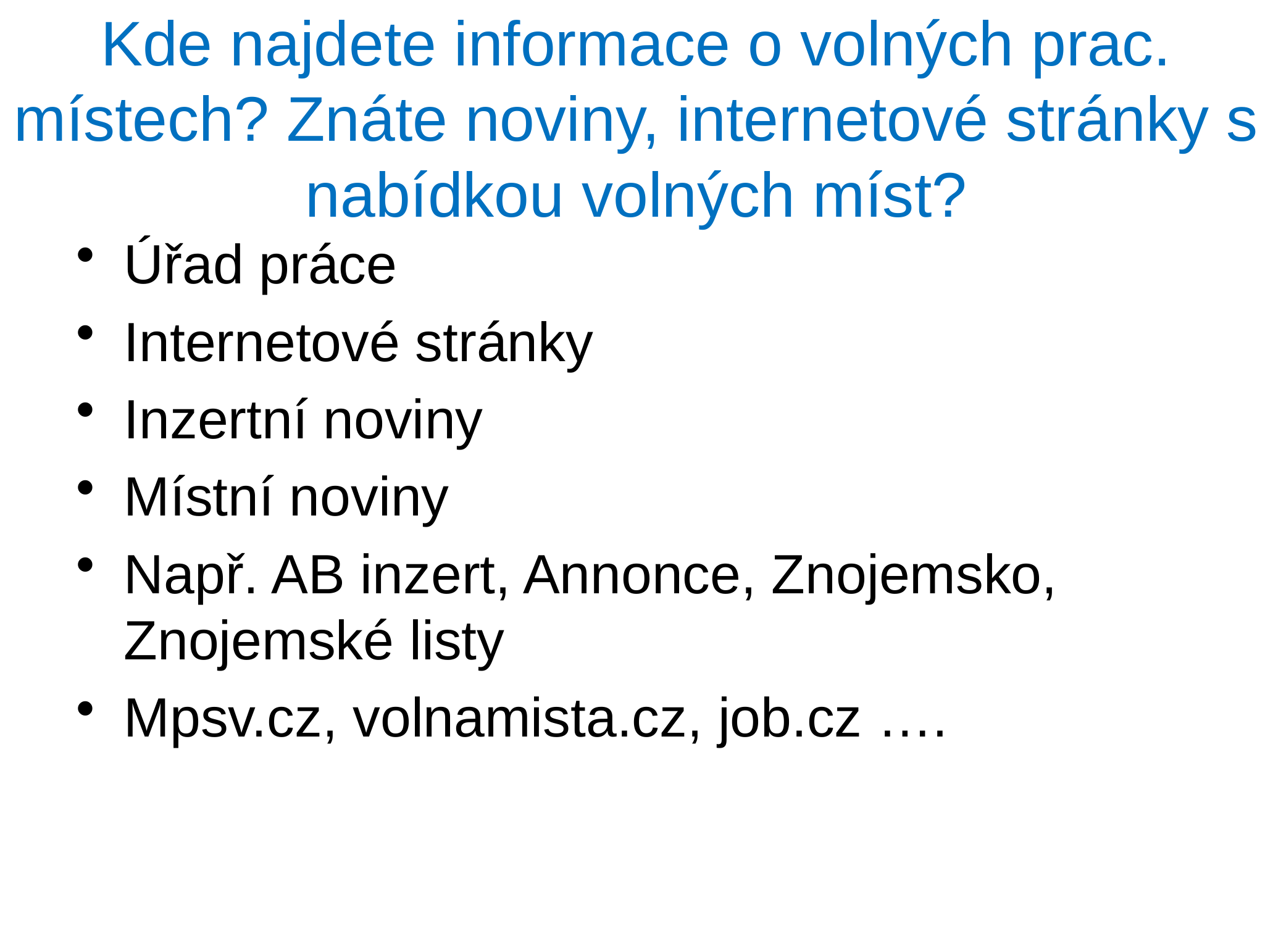

# Kde najdete informace o volných prac. místech? Znáte noviny, internetové stránky s nabídkou volných míst?
Úřad práce
Internetové stránky
Inzertní noviny
Místní noviny
Např. AB inzert, Annonce, Znojemsko, Znojemské listy
Mpsv.cz, volnamista.cz, job.cz ….